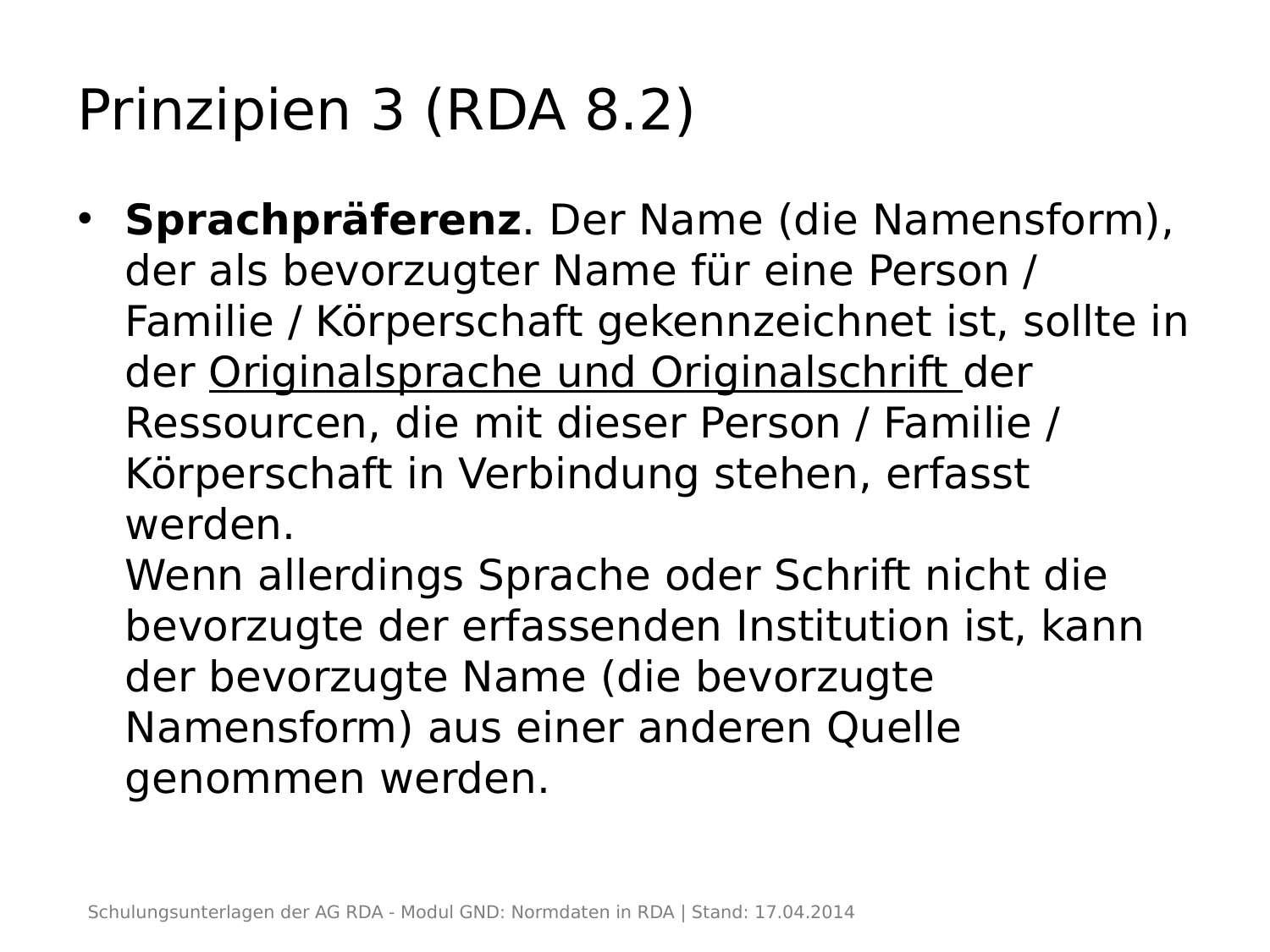

# Prinzipien 3 (RDA 8.2)
Sprachpräferenz. Der Name (die Namensform), der als bevorzugter Name für eine Person / Familie / Körperschaft gekennzeichnet ist, sollte in der Originalsprache und Originalschrift der Ressourcen, die mit dieser Person / Familie / Körperschaft in Verbindung stehen, erfasst werden.
Wenn allerdings Sprache oder Schrift nicht die bevorzugte der erfassenden Institution ist, kann der bevorzugte Name (die bevorzugte Namensform) aus einer anderen Quelle genommen werden.
Schulungsunterlagen der AG RDA - Modul GND: Normdaten in RDA | Stand: 17.04.2014